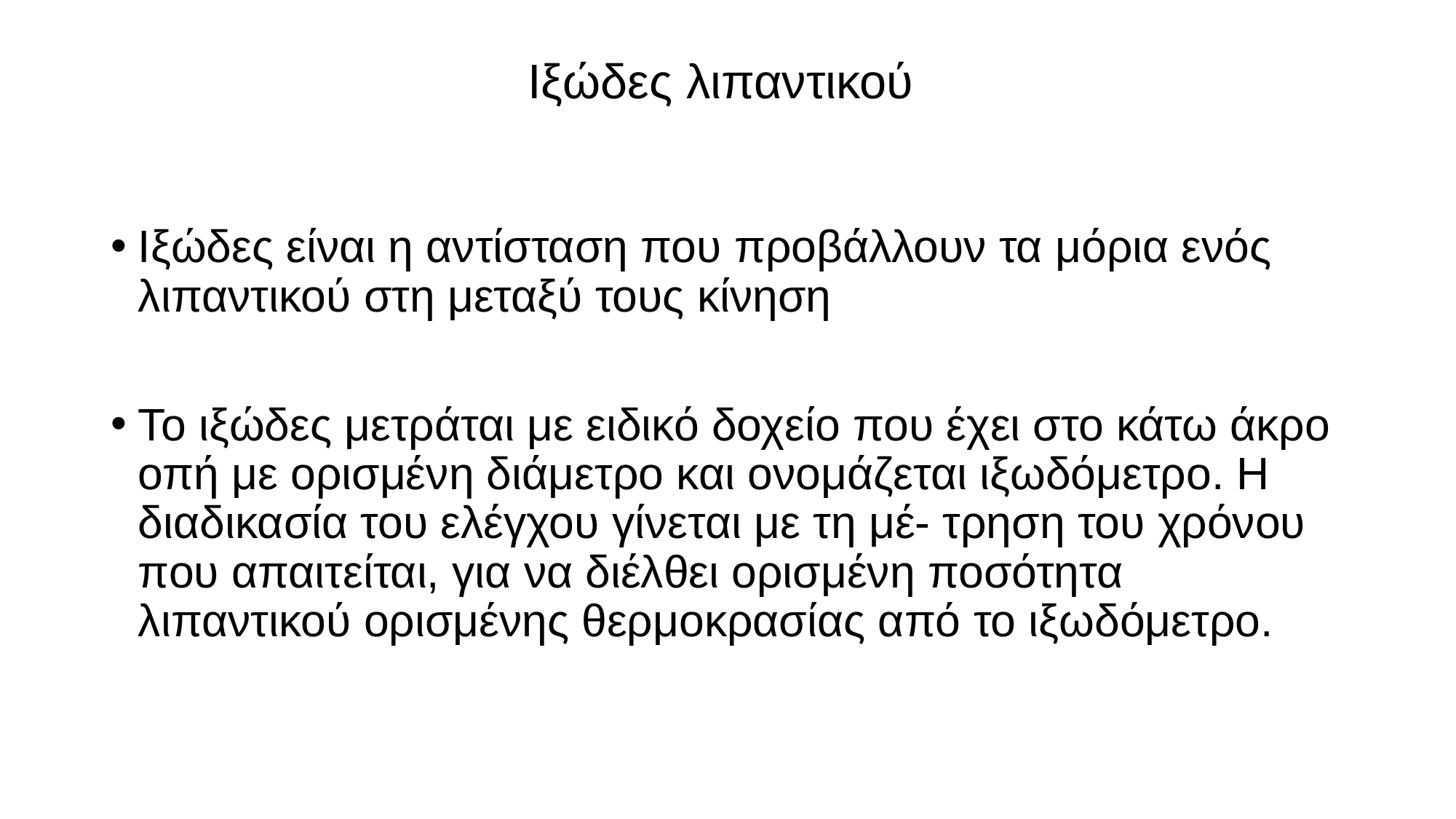

# Ιξώδες λιπαντικού
Ιξώδες είναι η αντίσταση που προβάλλουν τα μόρια ενός λιπαντικού στη μεταξύ τους κίνηση

Το ιξώδες μετράται με ειδικό δοχείο που έχει στο κάτω άκρο οπή με ορισμένη διάμετρο και ονομάζεται ιξωδόμετρο. Η διαδικασία του ελέγχου γίνεται με τη μέ- τρηση του χρόνου που απαιτείται, για να διέλθει ορισμένη ποσότητα λιπαντικού ορισμένης θερμοκρασίας από το ιξωδόμετρο.